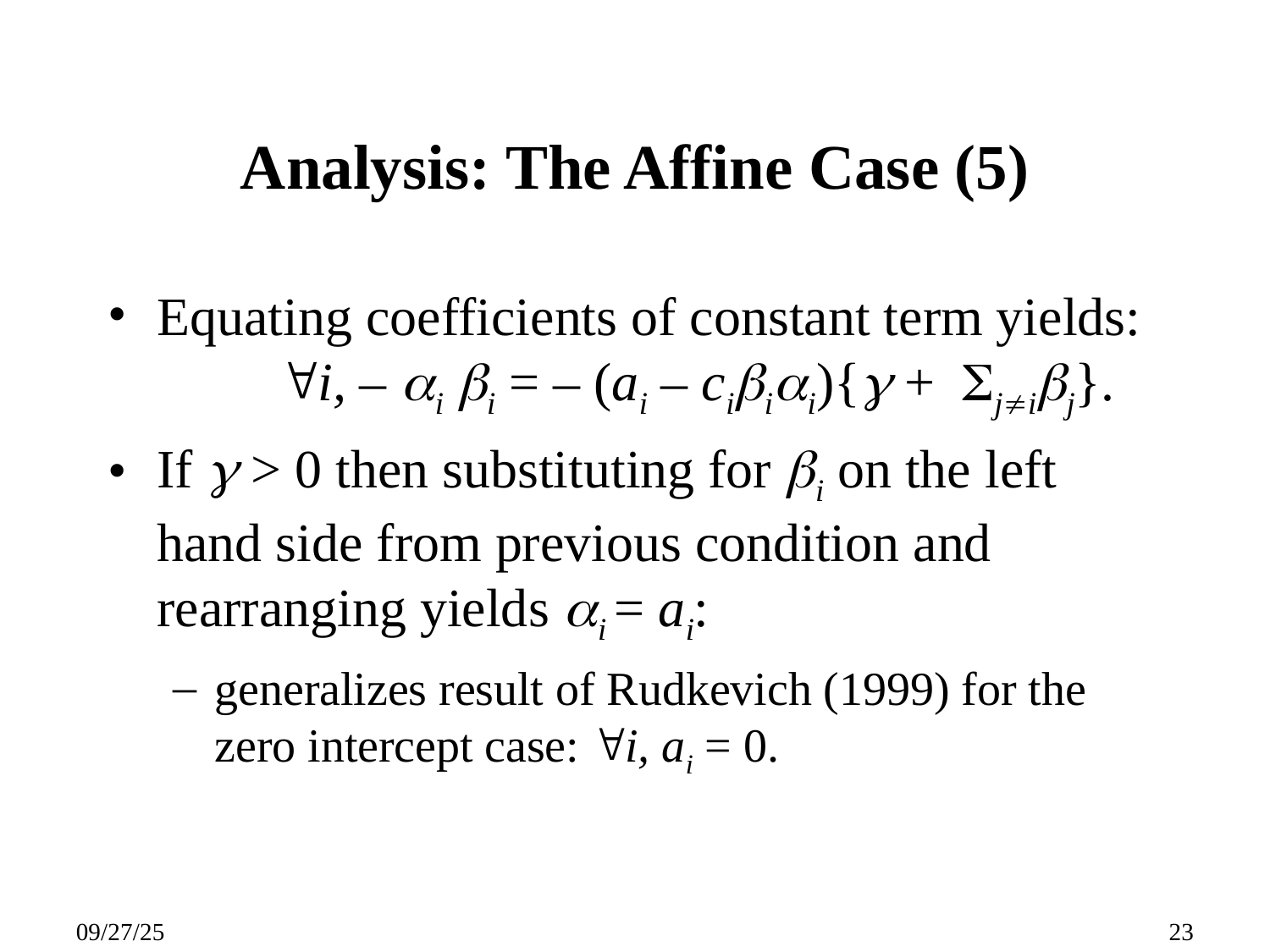

# Analysis: The Affine Case (5)
Equating coefficients of constant term yields:							∀i, – αi βi = – (ai – ciβiαi){γ +  Σj≠iβj}.
If γ > 0 then substituting for βi on the left hand side from previous condition and rearranging yields αi = ai:
generalizes result of Rudkevich (1999) for the zero intercept case: ∀i, ai = 0.

09/27/25
23